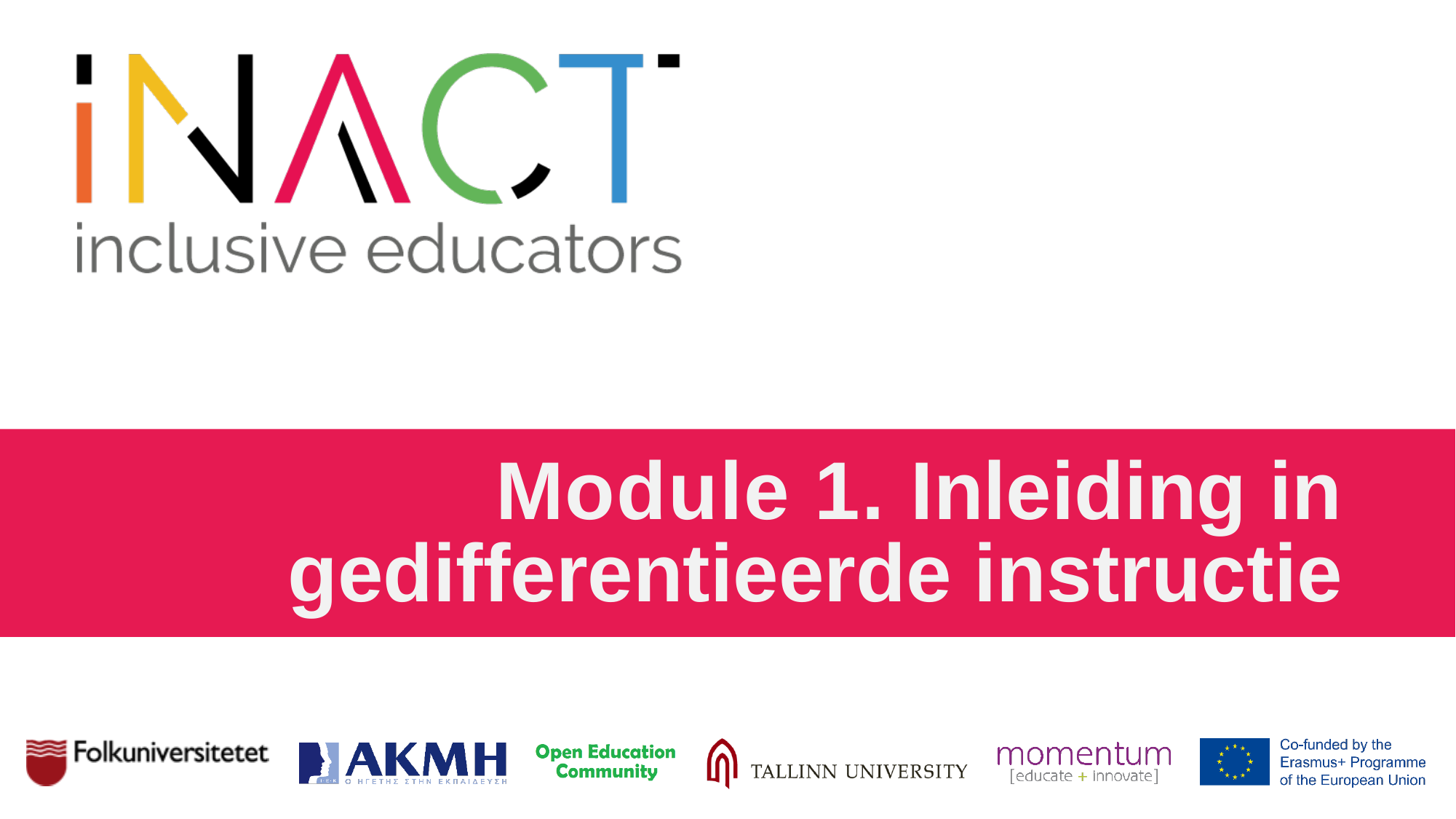

# Module 1. Inleiding in gedifferentieerde instructie